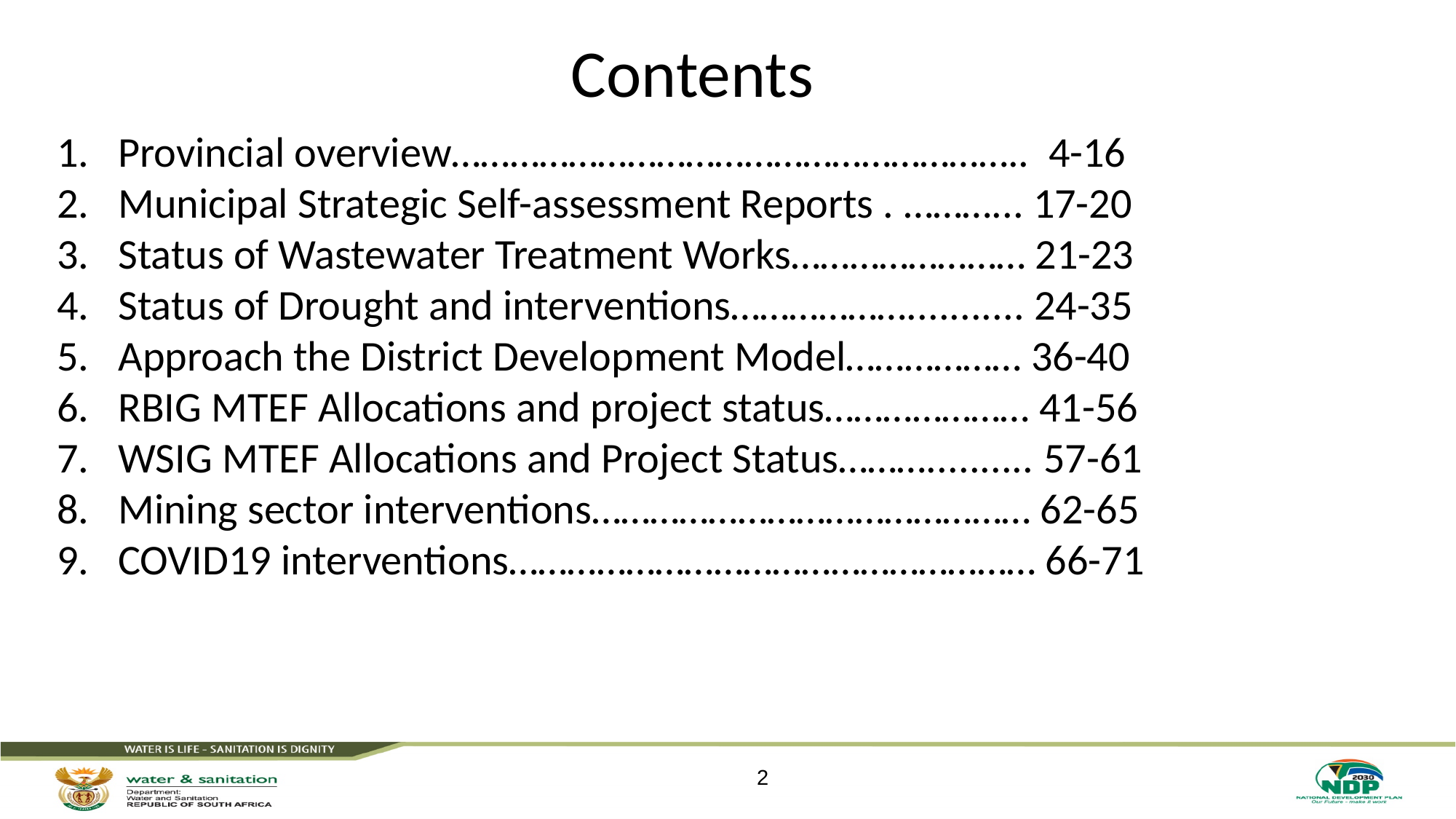

Contents

Provincial overview…………………………………………………..  4-16
Municipal Strategic Self-assessment Reports . ………... 17-20
Status of Wastewater Treatment Works…………………… 21-23
Status of Drought and interventions………………........... 24-35
Approach the District Development Model……………… 36-40
RBIG MTEF Allocations and project status………………… 41-56
WSIG MTEF Allocations and Project Status……….......... 57-61
Mining sector interventions……………………………………… 62-65
COVID19 interventions……………………………………………… 66-71

2